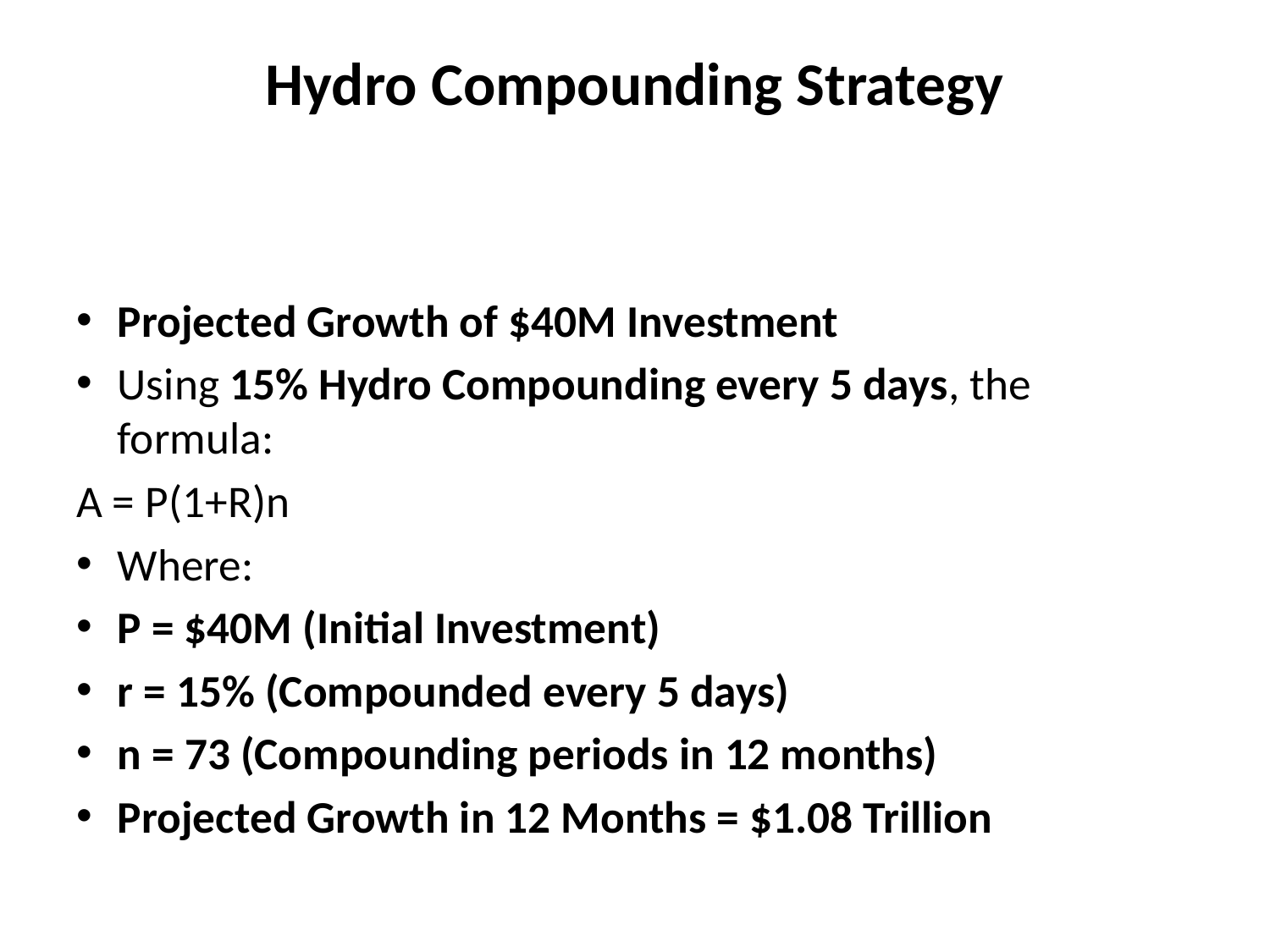

# Hydro Compounding Strategy

Projected Growth of $40M Investment
Using 15% Hydro Compounding every 5 days, the formula:
A = P(1+R)n
Where:
P = $40M (Initial Investment)
r = 15% (Compounded every 5 days)
n = 73 (Compounding periods in 12 months)
Projected Growth in 12 Months = $1.08 Trillion